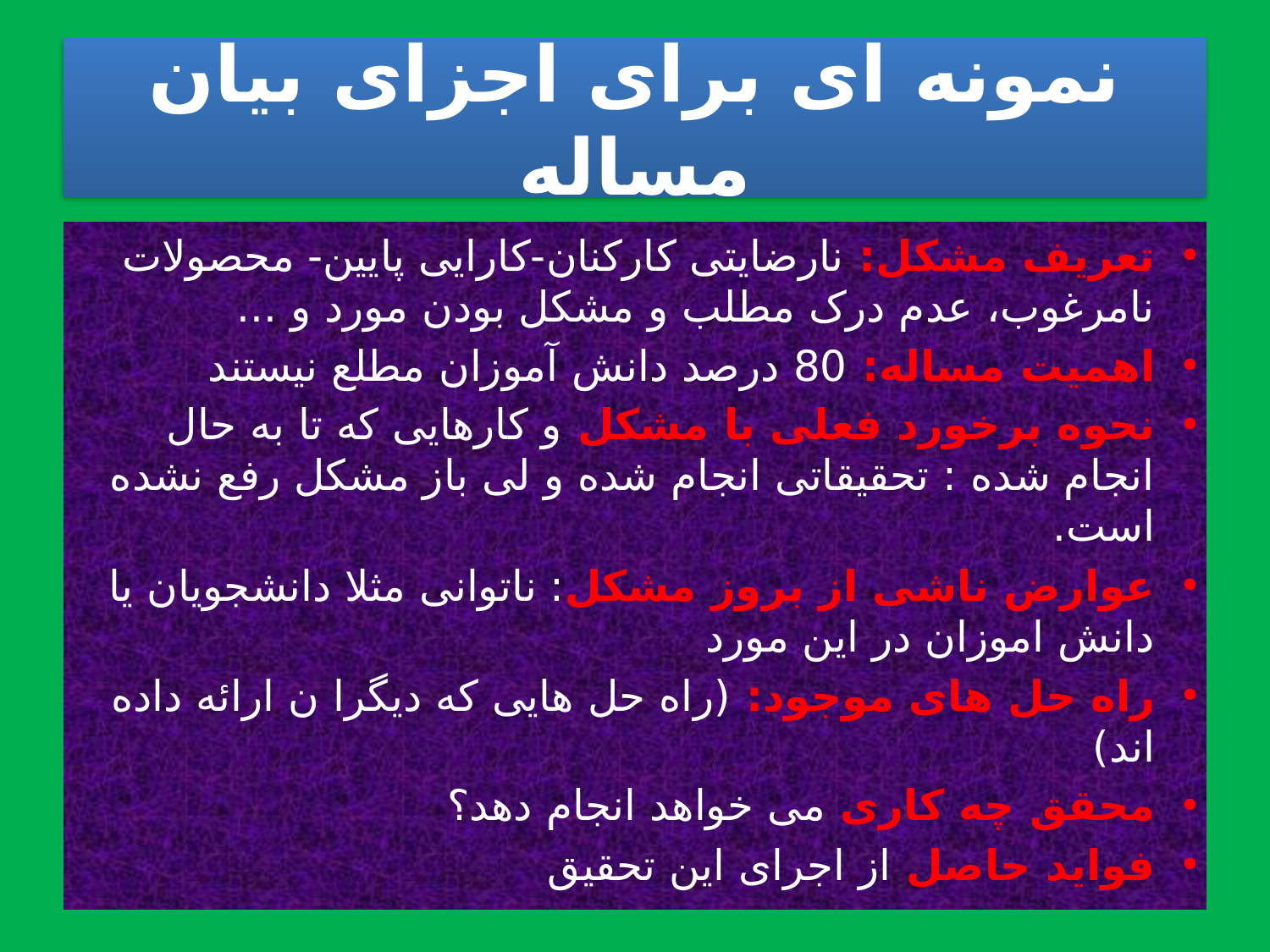

# نمونه ای برای اجزای بیان مساله
تعریف مشکل: نارضایتی کارکنان-کارایی پایین- محصولات نامرغوب، عدم درک مطلب و مشکل بودن مورد و ...
اهمیت مساله: 80 درصد دانش آموزان مطلع نیستند
نحوه برخورد فعلی با مشکل و کارهایی که تا به حال انجام شده : تحقیقاتی انجام شده و لی باز مشکل رفع نشده است.
عوارض ناشی از بروز مشکل: ناتوانی مثلا دانشجویان یا دانش اموزان در این مورد
راه حل های موجود: (راه حل هایی که دیگرا ن ارائه داده اند)
محقق چه کاری می خواهد انجام دهد؟
فواید حاصل از اجرای این تحقیق